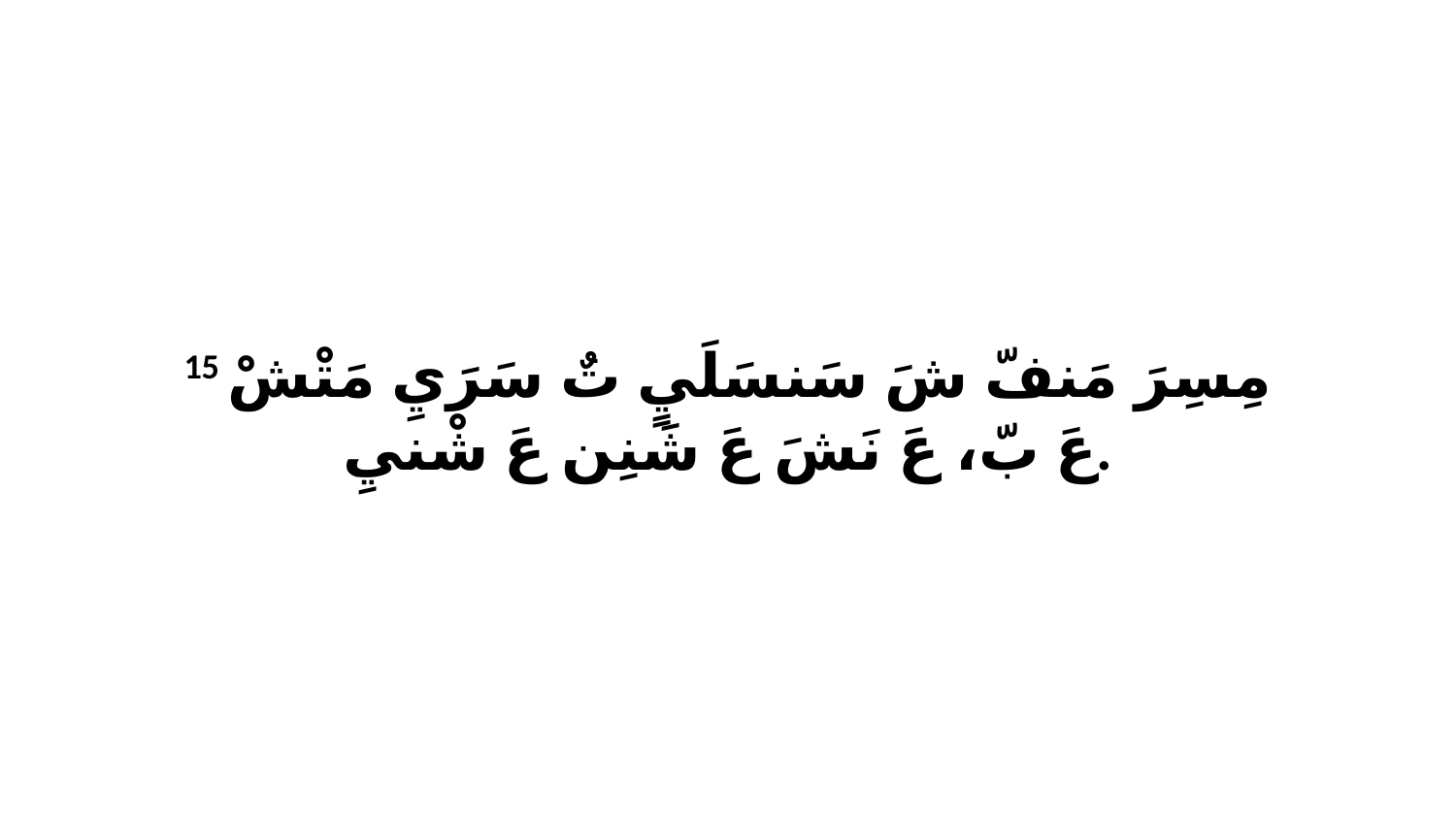

15 مِسِرَ مَنفّ شَ سَنسَلَيٍ تٌ سَرَيِ مَتْشْ عَ بّ، عَ نَشَ عَ شَنِن عَ شْنيِ.